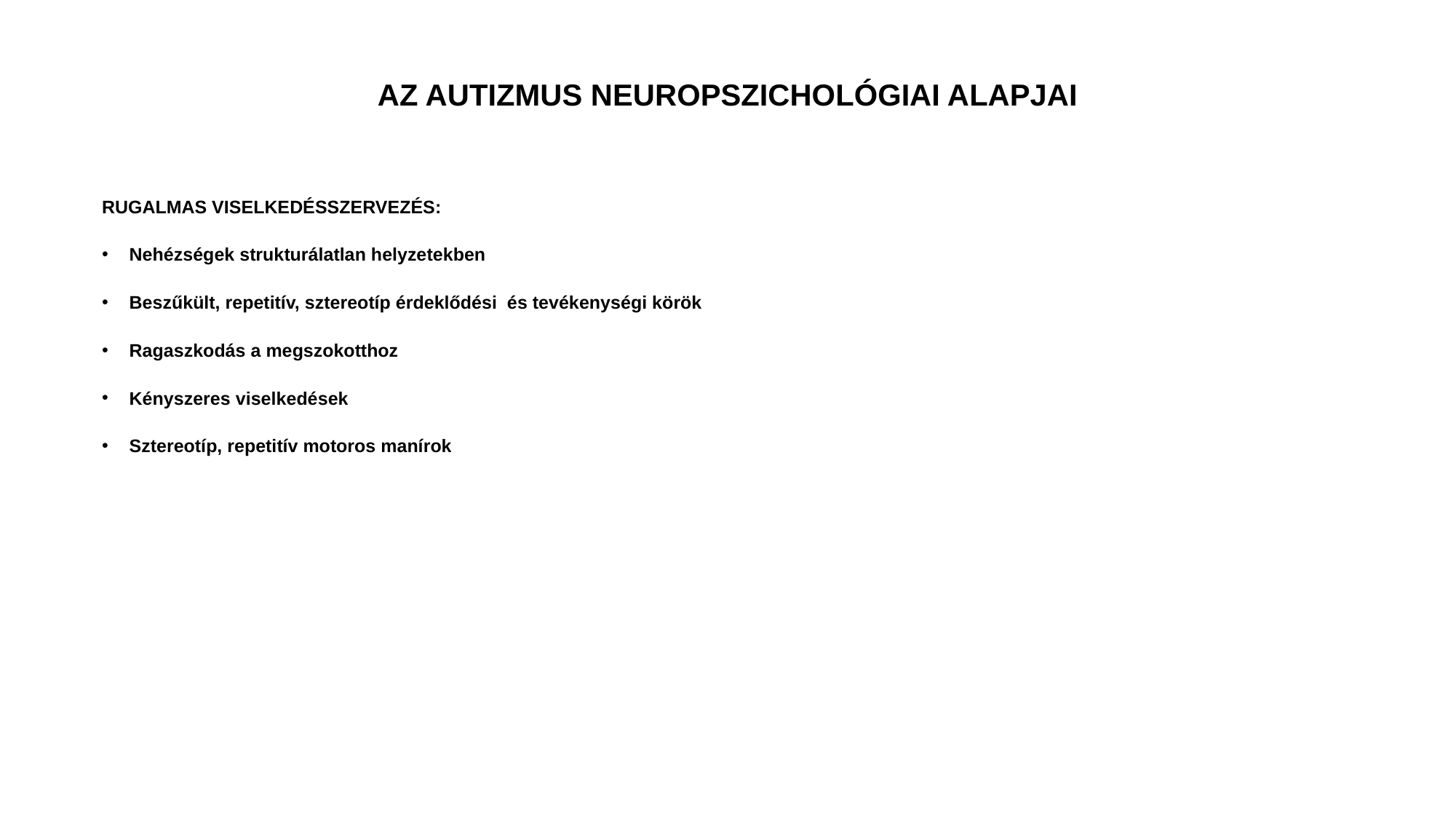

# AZ AUTIZMUS NEUROPSZICHOLÓGIAI ALAPJAI
RUGALMAS VISELKEDÉSSZERVEZÉS:
Nehézségek strukturálatlan helyzetekben
Beszűkült, repetitív, sztereotíp érdeklődési  és tevékenységi körök
Ragaszkodás a megszokotthoz
Kényszeres viselkedések
Sztereotíp, repetitív motoros manírok